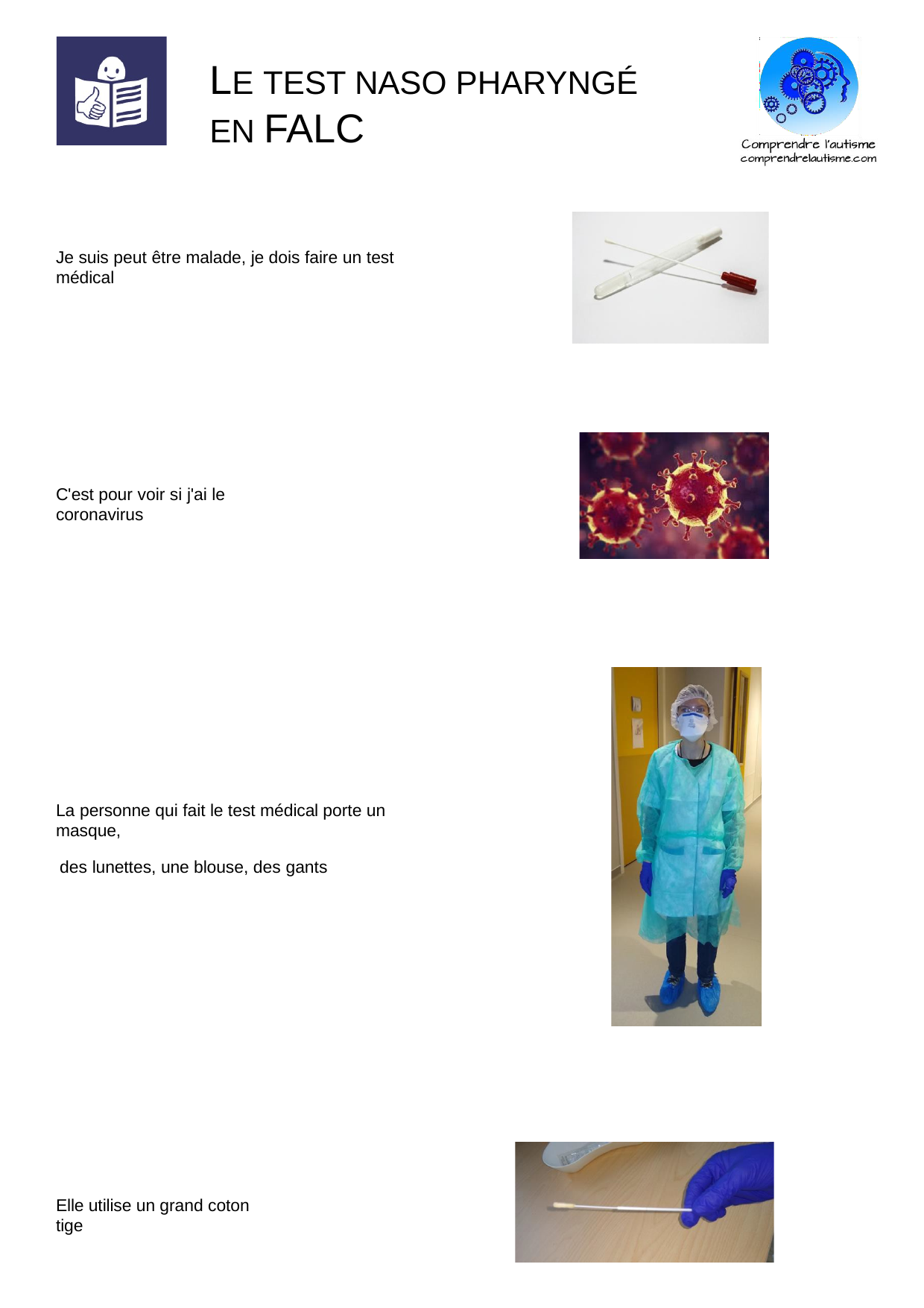

# LE TEST NASO PHARYNGÉ EN FALC

Je suis peut être malade, je dois faire un test médical

C'est pour voir si j'ai le coronavirus

La personne qui fait le test médical porte un masque,

des lunettes, une blouse, des gants

Elle utilise un grand coton tige